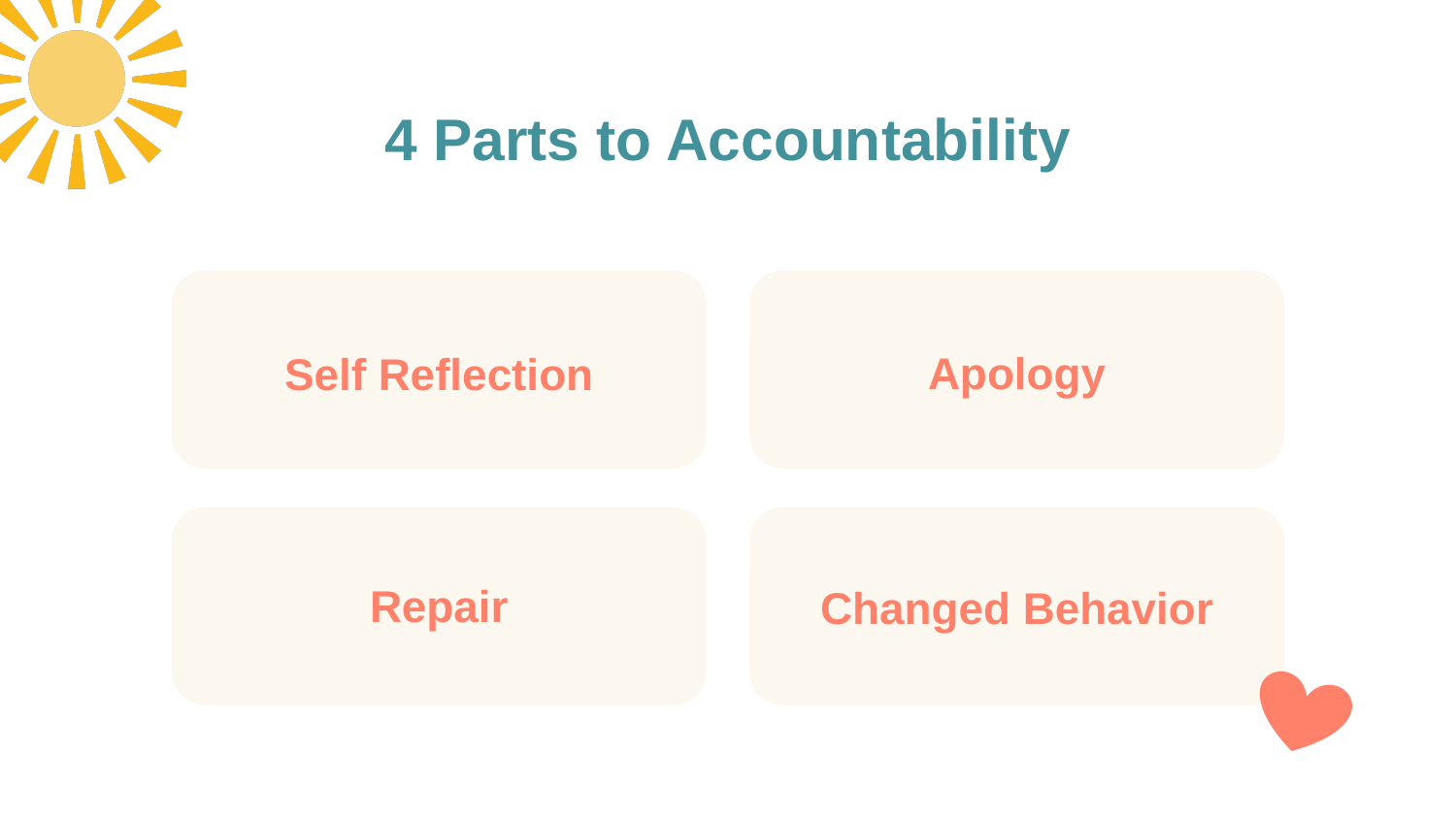

# 4 Parts to Accountability
Apology
Self Reflection
Repair
Changed Behavior